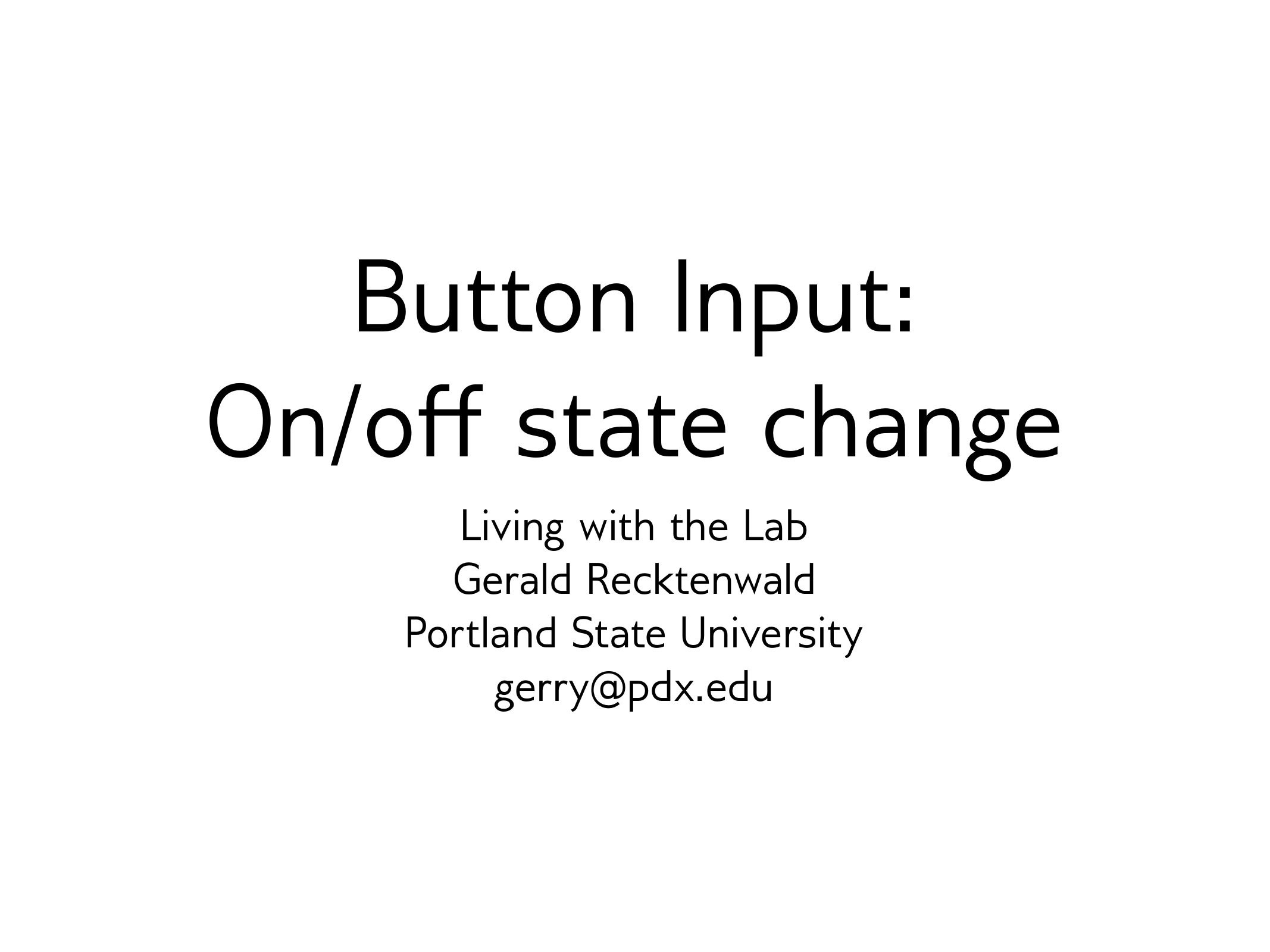

# Button Input: On/off state change
Living with the Lab
Gerald Recktenwald
Portland State University
gerry@pdx.edu